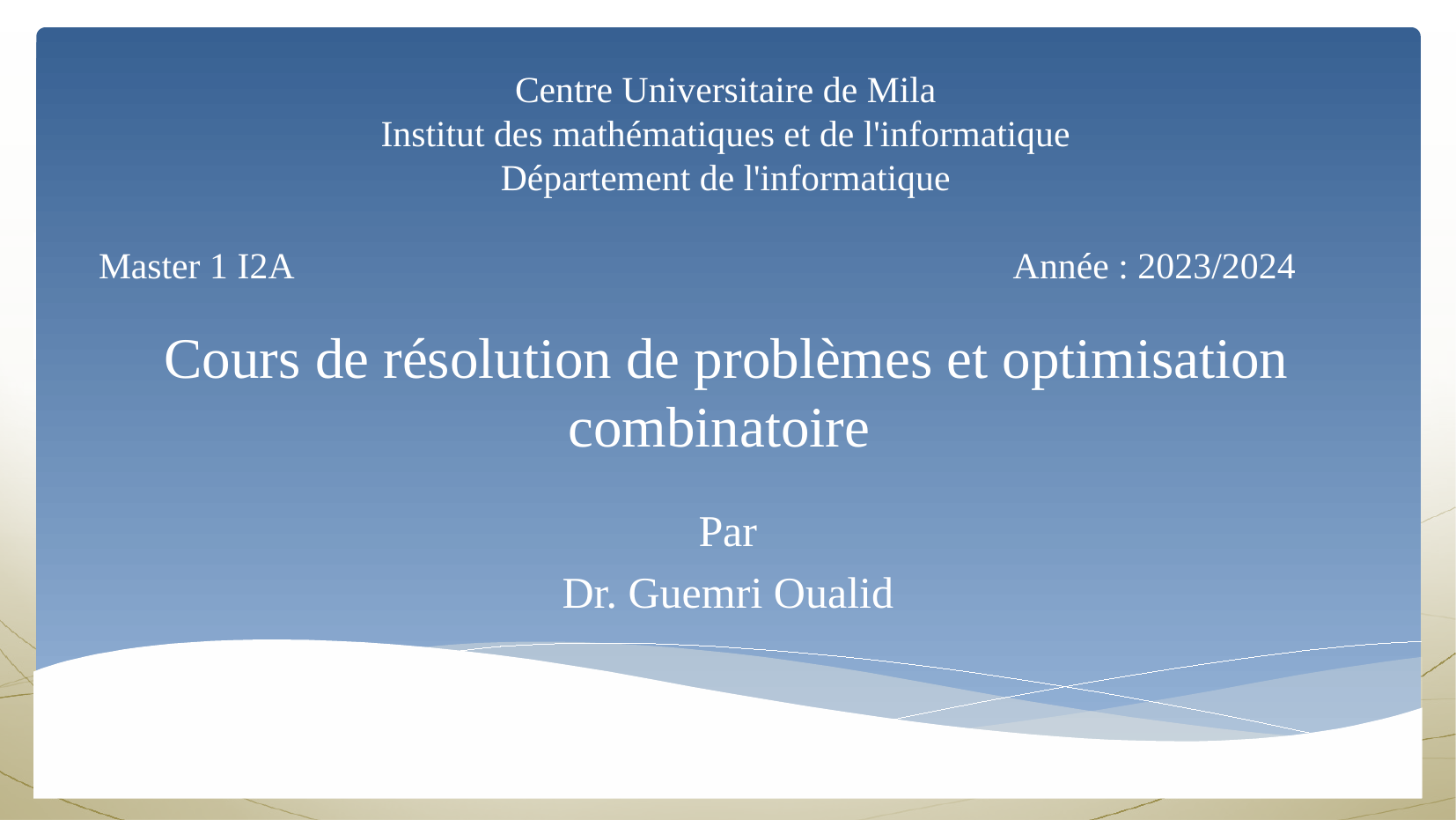

Centre Universitaire de Mila
Institut des mathématiques et de l'informatique
Département de l'informatique
Master 1 I2A                                                                              Année : 2023/2024
Cours de résolution de problèmes et optimisation combinatoire

Par
Dr. Guemri Oualid